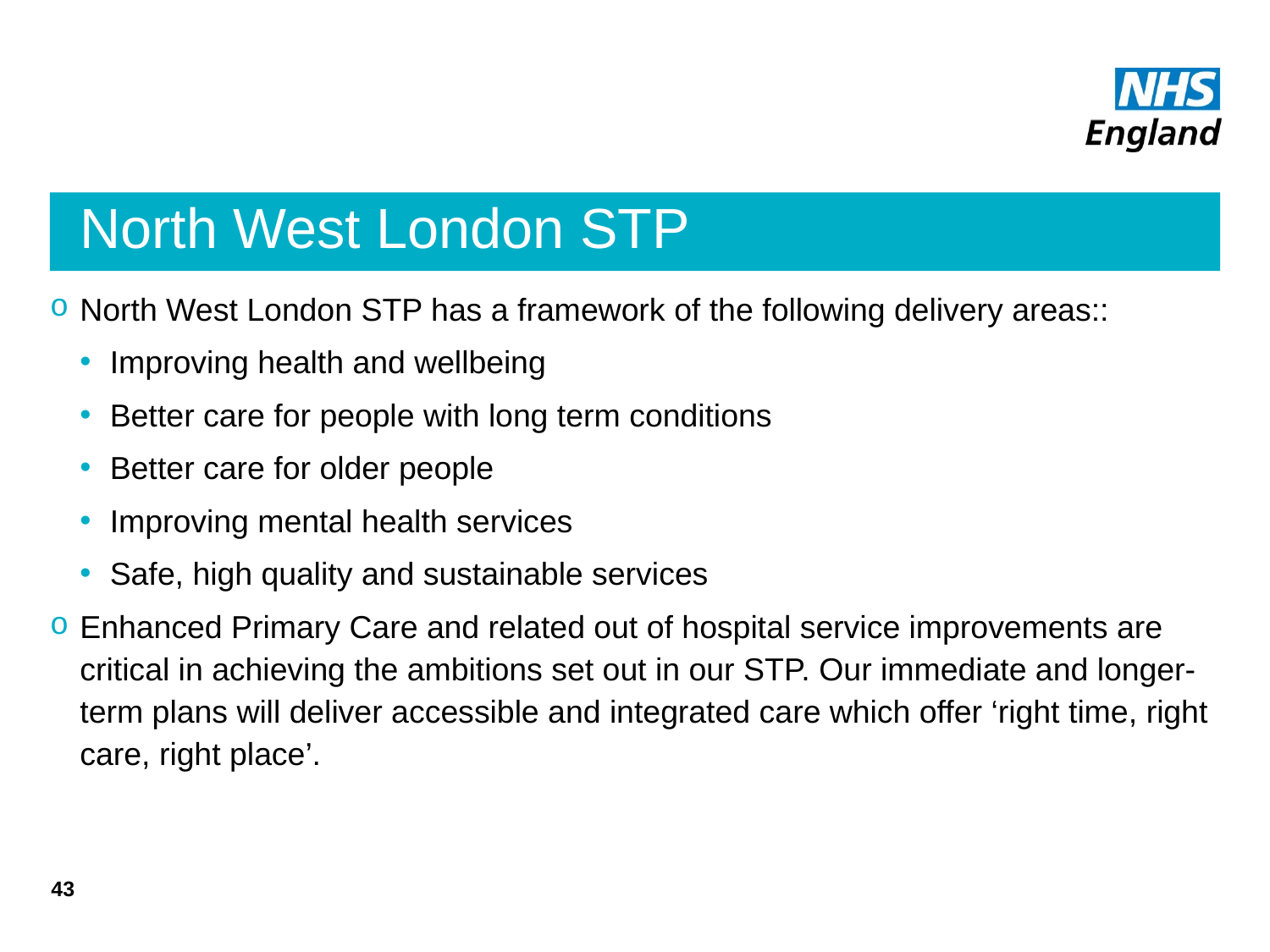

# North West London STP
North West London STP has a framework of the following delivery areas::
Improving health and wellbeing
Better care for people with long term conditions
Better care for older people
Improving mental health services
Safe, high quality and sustainable services
Enhanced Primary Care and related out of hospital service improvements are critical in achieving the ambitions set out in our STP. Our immediate and longer-term plans will deliver accessible and integrated care which offer ‘right time, right care, right place’.

43